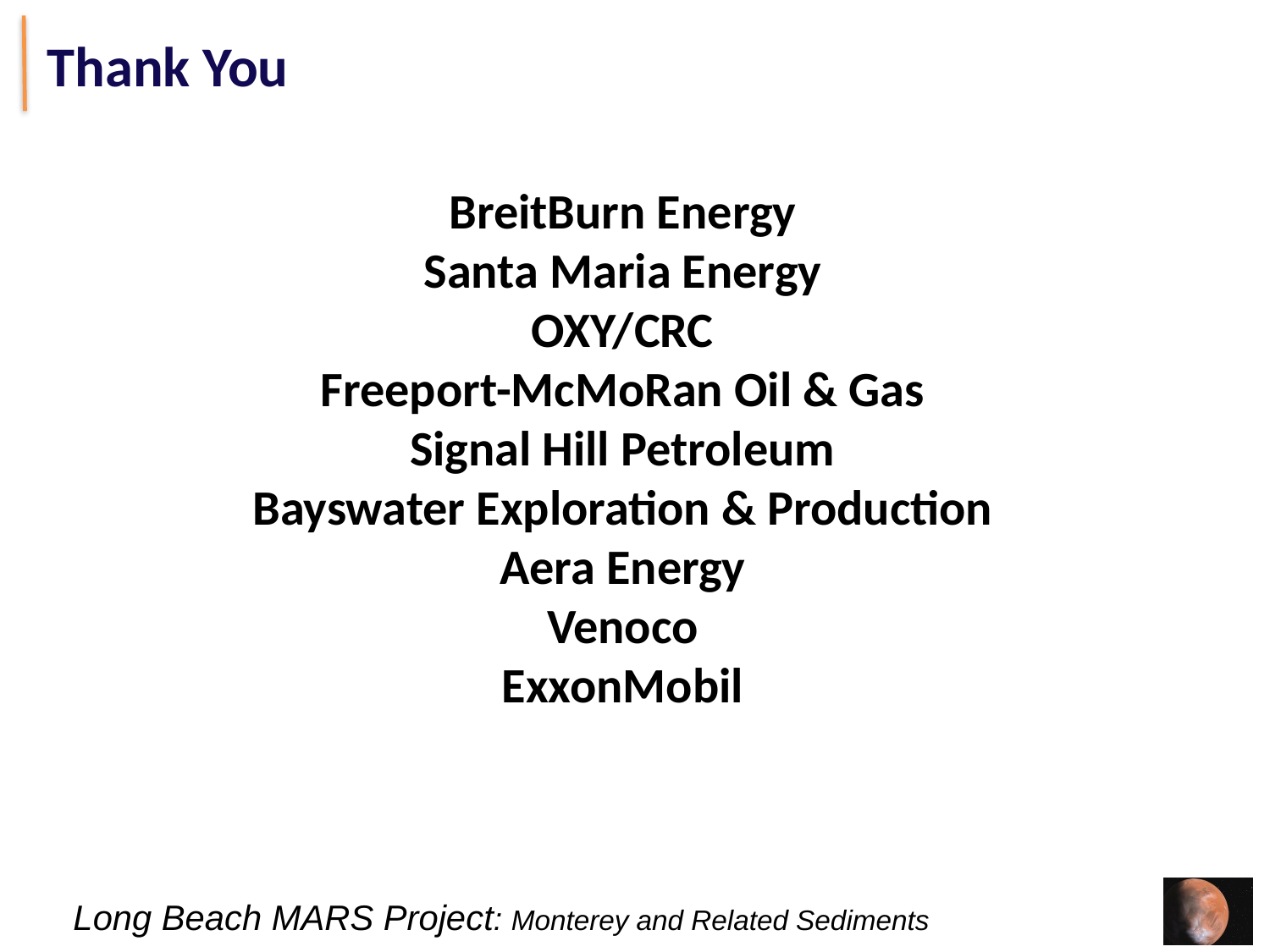

Thank You
BreitBurn Energy
Santa Maria Energy
OXY/CRC
Freeport-McMoRan Oil & Gas
Signal Hill Petroleum
Bayswater Exploration & Production
Aera Energy
Venoco
ExxonMobil